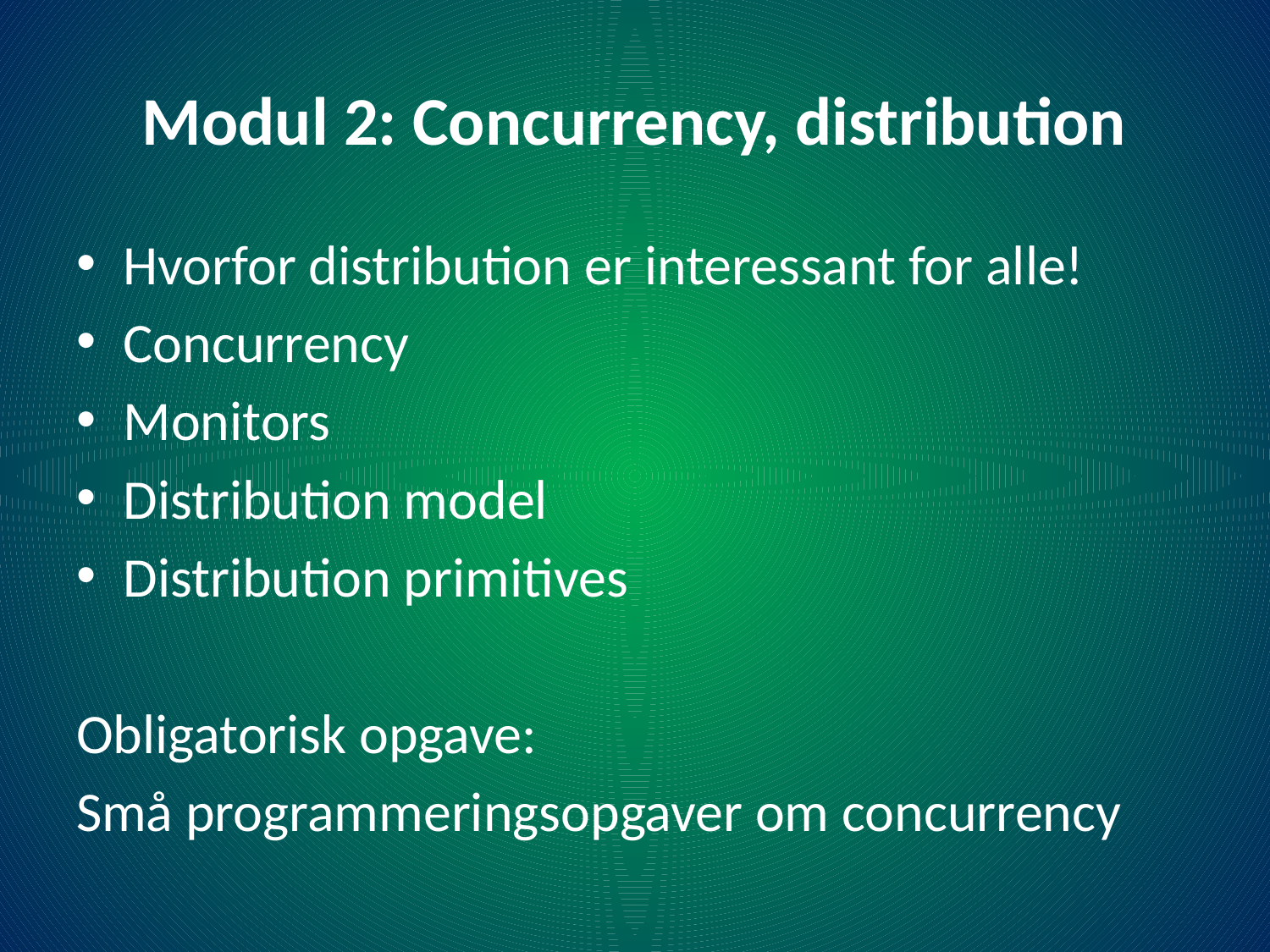

# Modul 2: Concurrency, distribution
Hvorfor distribution er interessant for alle!
Concurrency
Monitors
Distribution model
Distribution primitives

Obligatorisk opgave:
Små programmeringsopgaver om concurrency